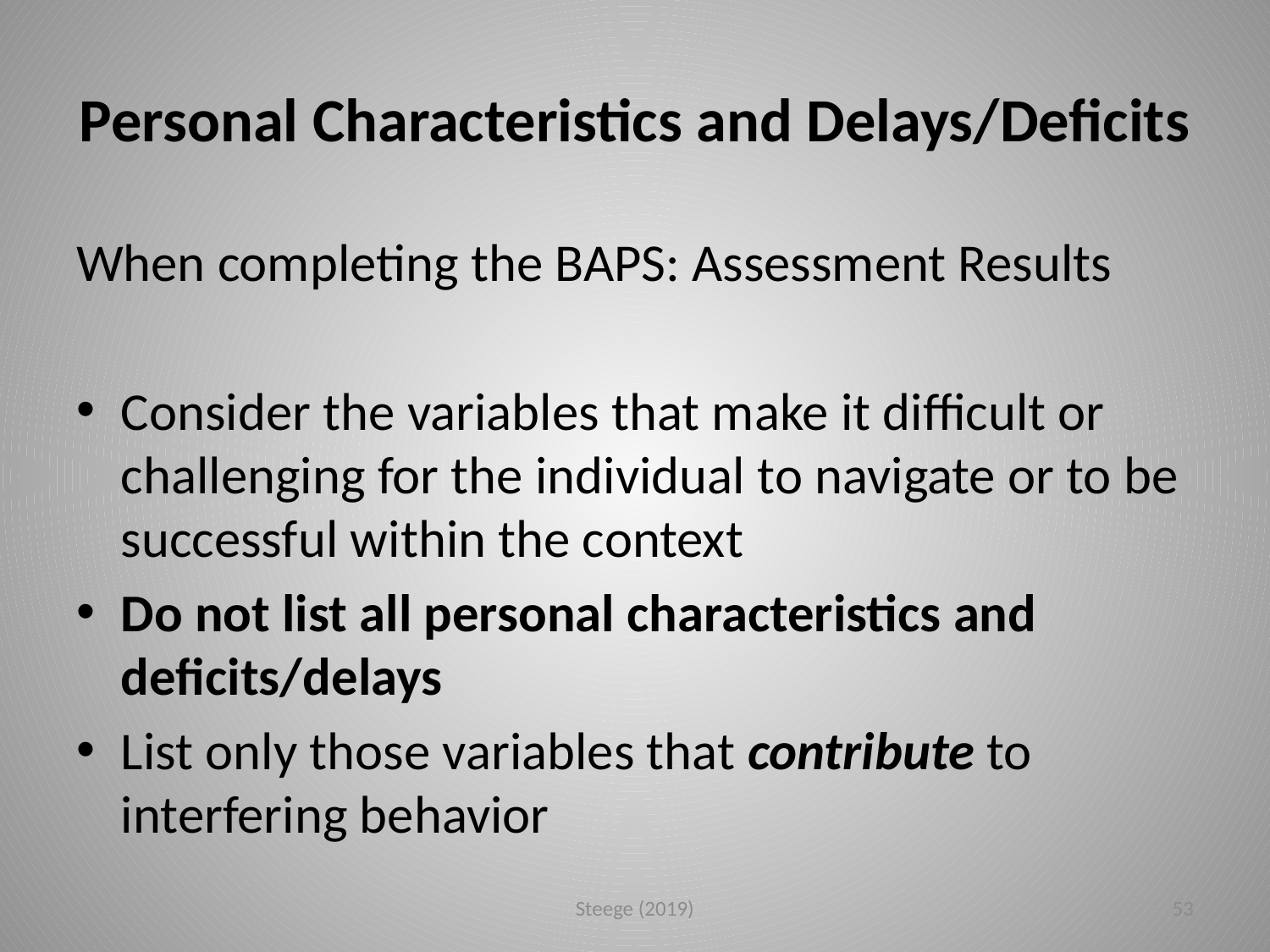

# Personal Characteristics and Delays/Deficits
When completing the BAPS: Assessment Results

Consider the variables that make it difficult or challenging for the individual to navigate or to be successful within the context
Do not list all personal characteristics and deficits/delays
List only those variables that contribute to interfering behavior
Steege (2019)
53